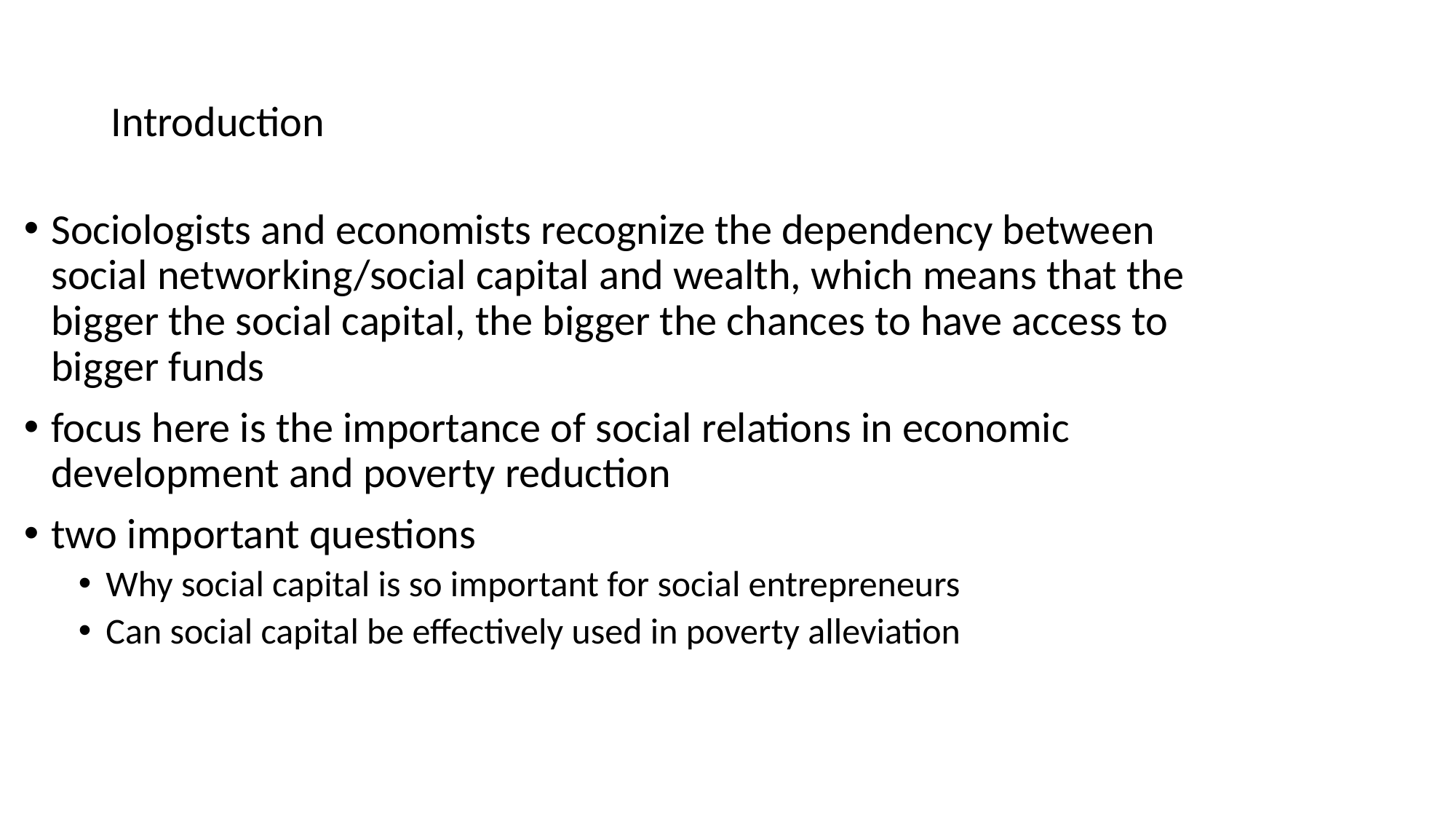

# Introduction
Sociologists and economists recognize the dependency between social networking/social capital and wealth, which means that the bigger the social capital, the bigger the chances to have access to bigger funds
focus here is the importance of social relations in economic development and poverty reduction
two important questions
Why social capital is so important for social entrepreneurs
Can social capital be effectively used in poverty alleviation